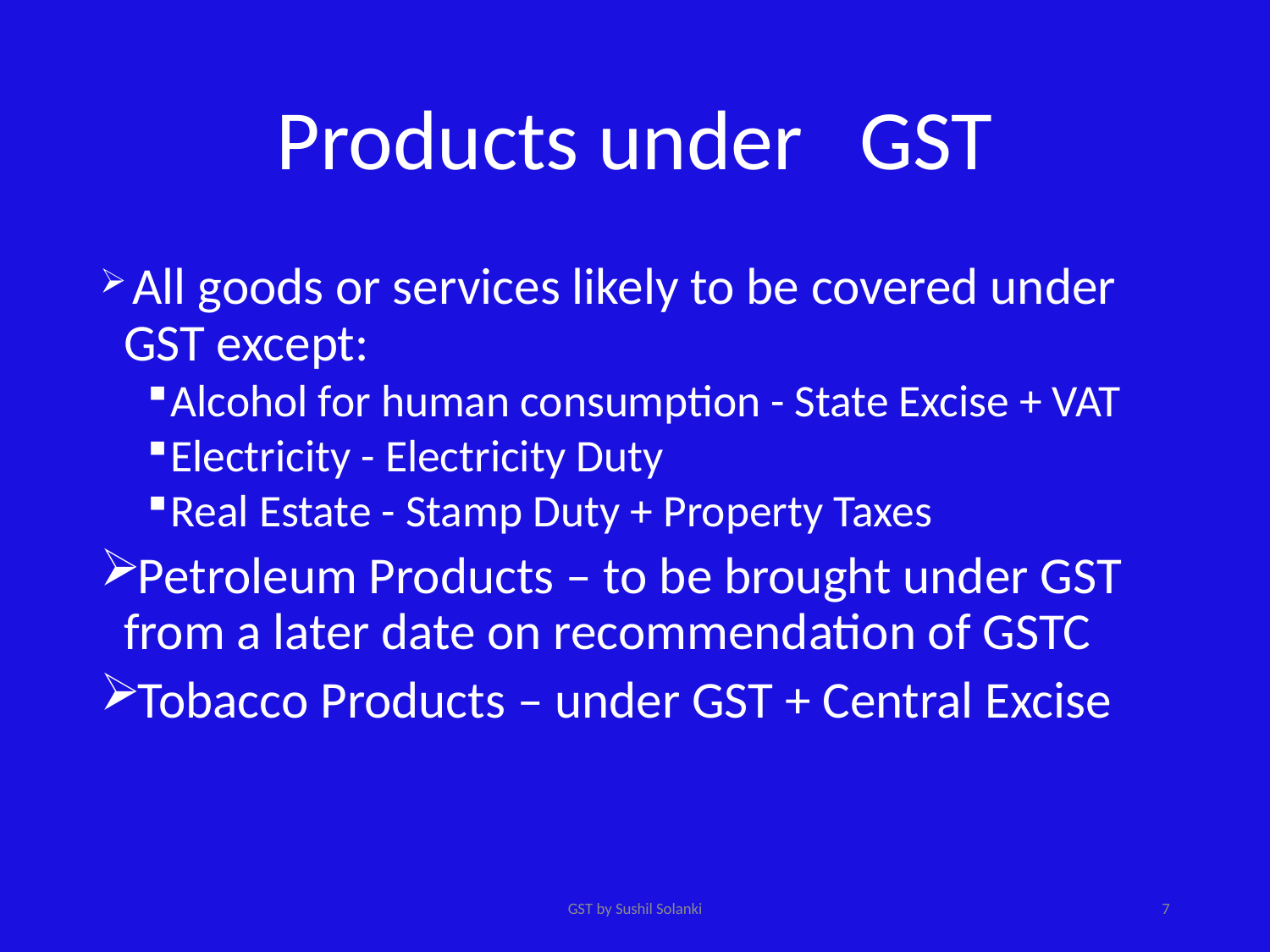

# Products under   GST
 All goods or services likely to be covered under GST except:
Alcohol for human consumption - State Excise + VAT
Electricity - Electricity Duty
Real Estate - Stamp Duty + Property Taxes
Petroleum Products – to be brought under GST from a later date on recommendation of GSTC
Tobacco Products – under GST + Central Excise
GST by Sushil Solanki
7